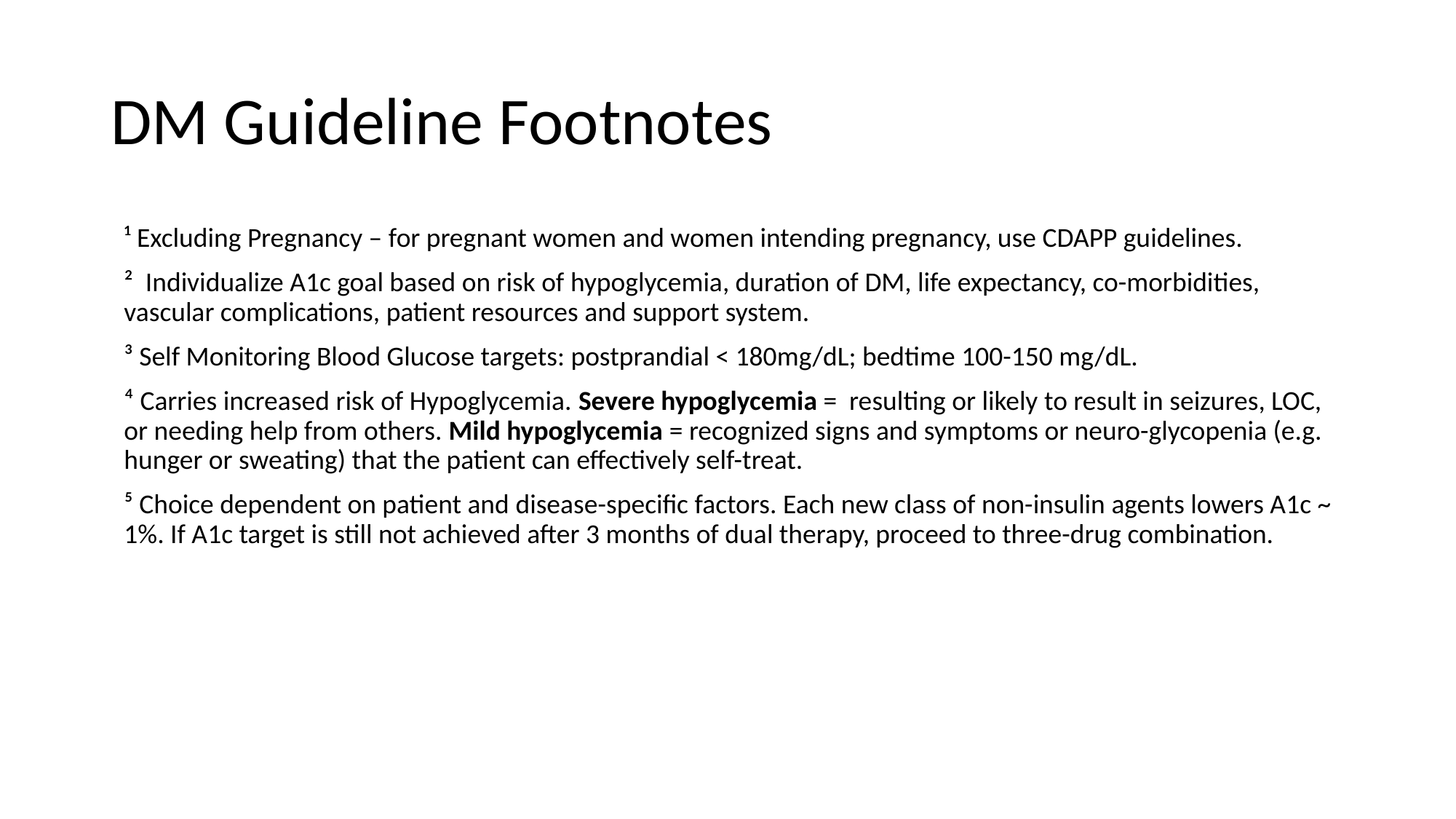

# DM Guideline Footnotes
¹ Excluding Pregnancy – for pregnant women and women intending pregnancy, use CDAPP guidelines.
²  Individualize A1c goal based on risk of hypoglycemia, duration of DM, life expectancy, co-morbidities, vascular complications, patient resources and support system.
³ Self Monitoring Blood Glucose targets: postprandial < 180mg/dL; bedtime 100-150 mg/dL.
⁴ Carries increased risk of Hypoglycemia. Severe hypoglycemia =  resulting or likely to result in seizures, LOC, or needing help from others. Mild hypoglycemia = recognized signs and symptoms or neuro-glycopenia (e.g. hunger or sweating) that the patient can effectively self-treat.
⁵ Choice dependent on patient and disease-specific factors. Each new class of non-insulin agents lowers A1c ~ 1%. If A1c target is still not achieved after 3 months of dual therapy, proceed to three-drug combination.